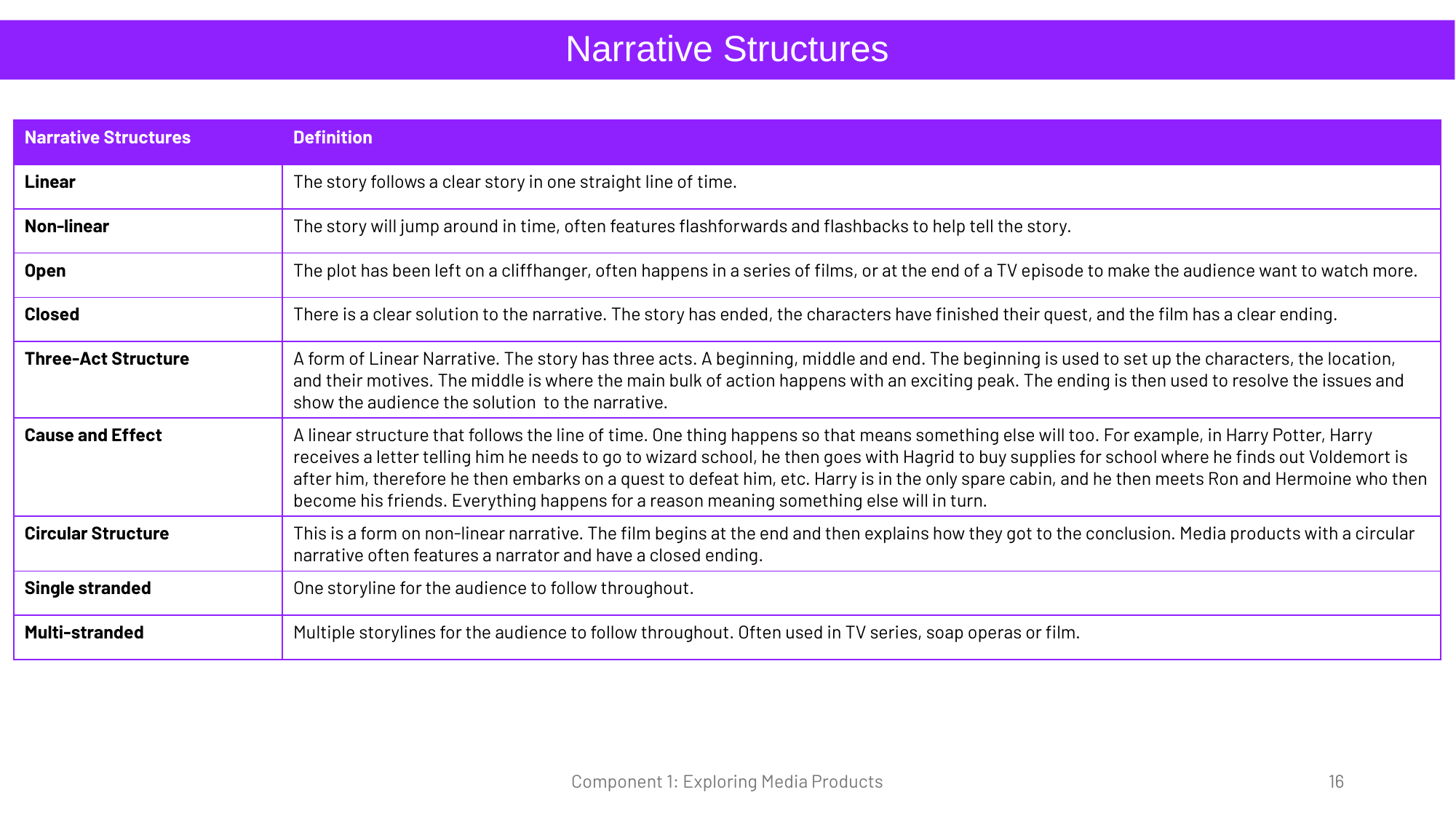

# Narrative Structures
| Narrative Structures | Definition |
| --- | --- |
| Linear | The story follows a clear story in one straight line of time. |
| Non-linear | The story will jump around in time, often features flashforwards and flashbacks to help tell the story. |
| Open | The plot has been left on a cliffhanger, often happens in a series of films, or at the end of a TV episode to make the audience want to watch more. |
| Closed | There is a clear solution to the narrative. The story has ended, the characters have finished their quest, and the film has a clear ending. |
| Three-Act Structure | A form of Linear Narrative. The story has three acts. A beginning, middle and end. The beginning is used to set up the characters, the location, and their motives. The middle is where the main bulk of action happens with an exciting peak. The ending is then used to resolve the issues and show the audience the solution to the narrative. |
| Cause and Effect | A linear structure that follows the line of time. One thing happens so that means something else will too. For example, in Harry Potter, Harry receives a letter telling him he needs to go to wizard school, he then goes with Hagrid to buy supplies for school where he finds out Voldemort is after him, therefore he then embarks on a quest to defeat him, etc. Harry is in the only spare cabin, and he then meets Ron and Hermoine who then become his friends. Everything happens for a reason meaning something else will in turn. |
| Circular Structure | This is a form on non-linear narrative. The film begins at the end and then explains how they got to the conclusion. Media products with a circular narrative often features a narrator and have a closed ending. |
| Single stranded | One storyline for the audience to follow throughout. |
| Multi-stranded | Multiple storylines for the audience to follow throughout. Often used in TV series, soap operas or film. |
Component 1: Exploring Media Products
16